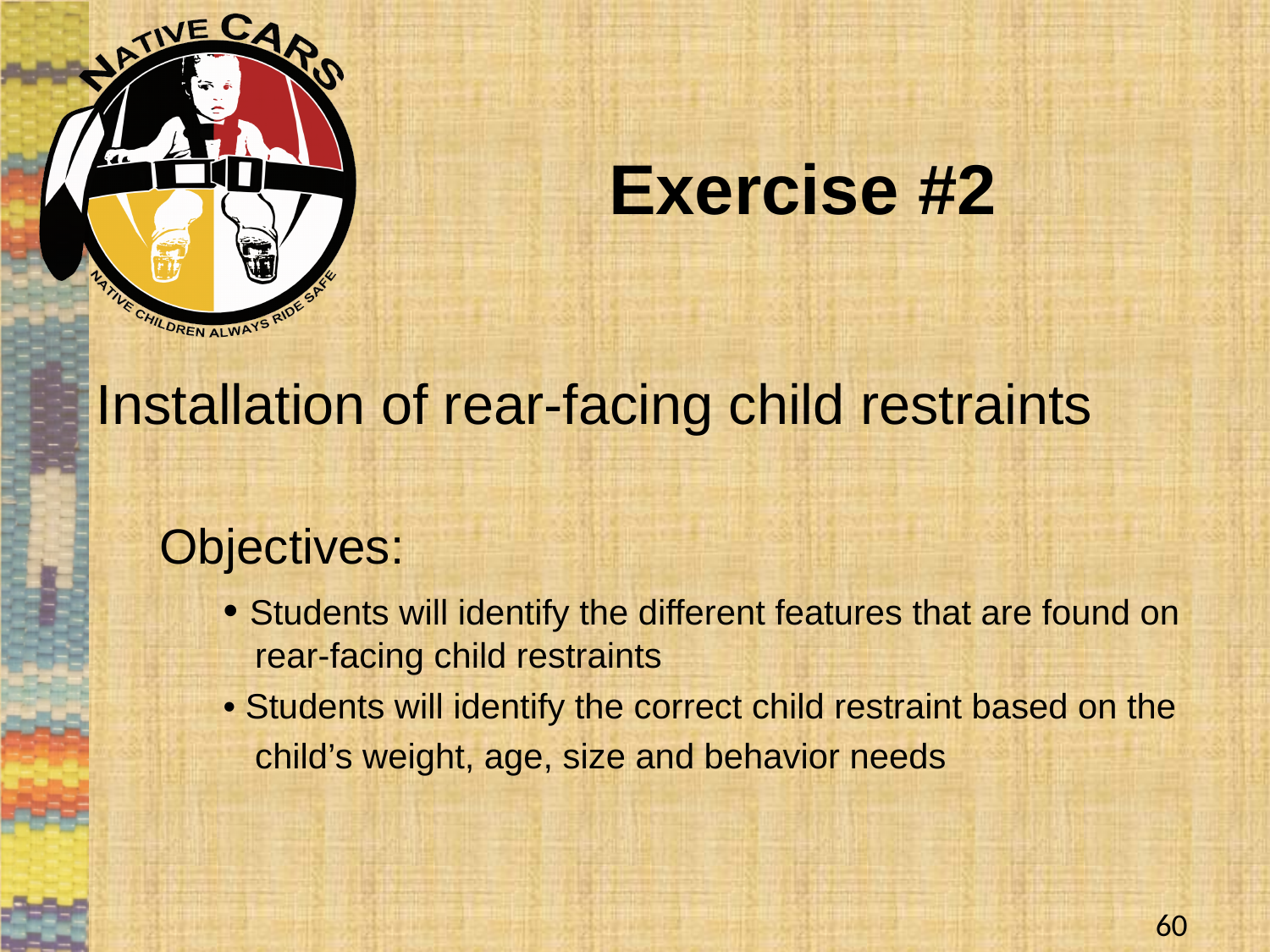

# Exercise #2
Installation of rear-facing child restraints

Objectives:
• Students will identify the different features that are found on rear-facing child restraints
• Students will identify the correct child restraint based on the child’s weight, age, size and behavior needs

60